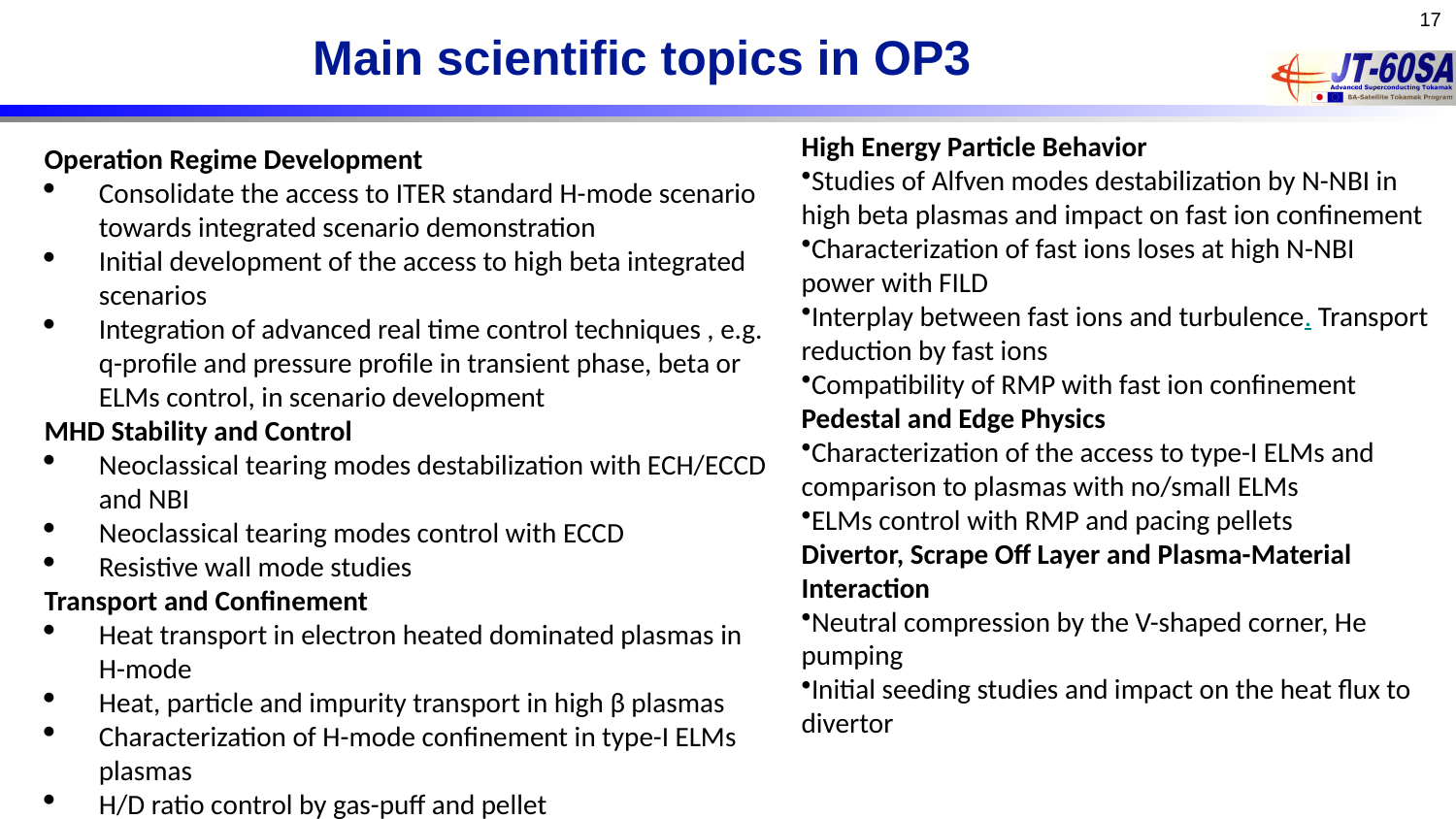

17
# Main scientific topics in OP3
High Energy Particle Behavior
Studies of Alfven modes destabilization by N-NBI in high beta plasmas and impact on fast ion confinement
Characterization of fast ions loses at high N-NBI power with FILD
Interplay between fast ions and turbulence. Transport reduction by fast ions
Compatibility of RMP with fast ion confinement
Pedestal and Edge Physics
Characterization of the access to type-I ELMs and comparison to plasmas with no/small ELMs
ELMs control with RMP and pacing pellets
Divertor, Scrape Off Layer and Plasma-Material Interaction
Neutral compression by the V-shaped corner, He pumping
Initial seeding studies and impact on the heat flux to divertor
Operation Regime Development
Consolidate the access to ITER standard H-mode scenario towards integrated scenario demonstration
Initial development of the access to high beta integrated scenarios
Integration of advanced real time control techniques , e.g. q-profile and pressure profile in transient phase, beta or ELMs control, in scenario development
MHD Stability and Control
Neoclassical tearing modes destabilization with ECH/ECCD and NBI
Neoclassical tearing modes control with ECCD
Resistive wall mode studies
Transport and Confinement
Heat transport in electron heated dominated plasmas in H-mode
Heat, particle and impurity transport in high β plasmas
Characterization of H-mode confinement in type-I ELMs plasmas
H/D ratio control by gas-puff and pellet